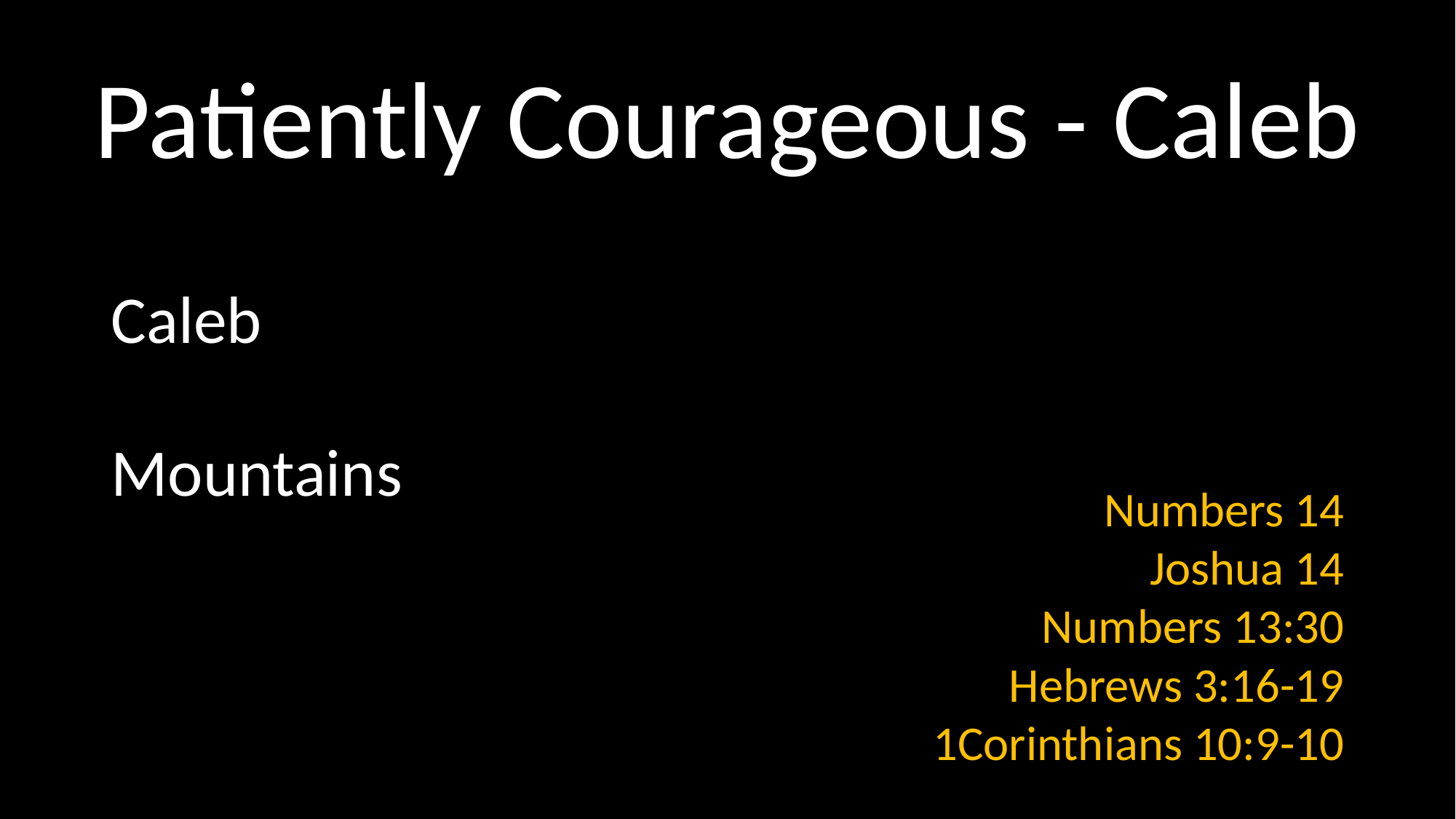

# Patiently Courageous - Caleb
Numbers 14
Joshua 14
Numbers 13:30
Hebrews 3:16-19
1Corinthians 10:9-10
Caleb
Mountains